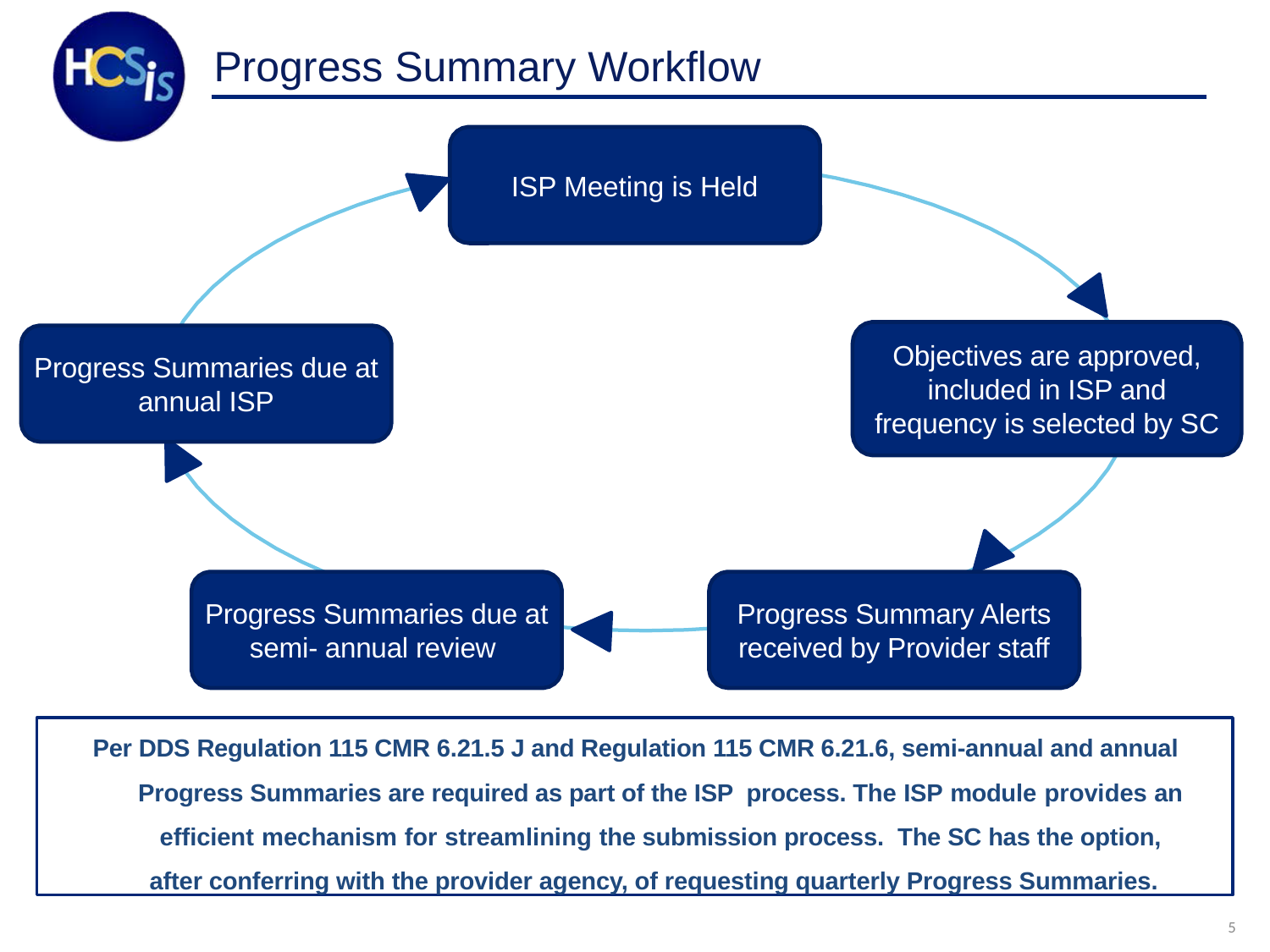

# Progress Summary Workflow

ISP Meeting is Held

Objectives are approved, included in ISP and frequency is selected by SC
Progress Summaries due at annual ISP

Progress Summaries due at semi- annual review
Progress Summary Alerts received by Provider staff

Per DDS Regulation 115 CMR 6.21.5 J and Regulation 115 CMR 6.21.6, semi-annual and annual Progress Summaries are required as part of the ISP  process. The ISP module provides an efficient mechanism for streamlining the submission process.  The SC has the option, after conferring with the provider agency, of requesting quarterly Progress Summaries.
5